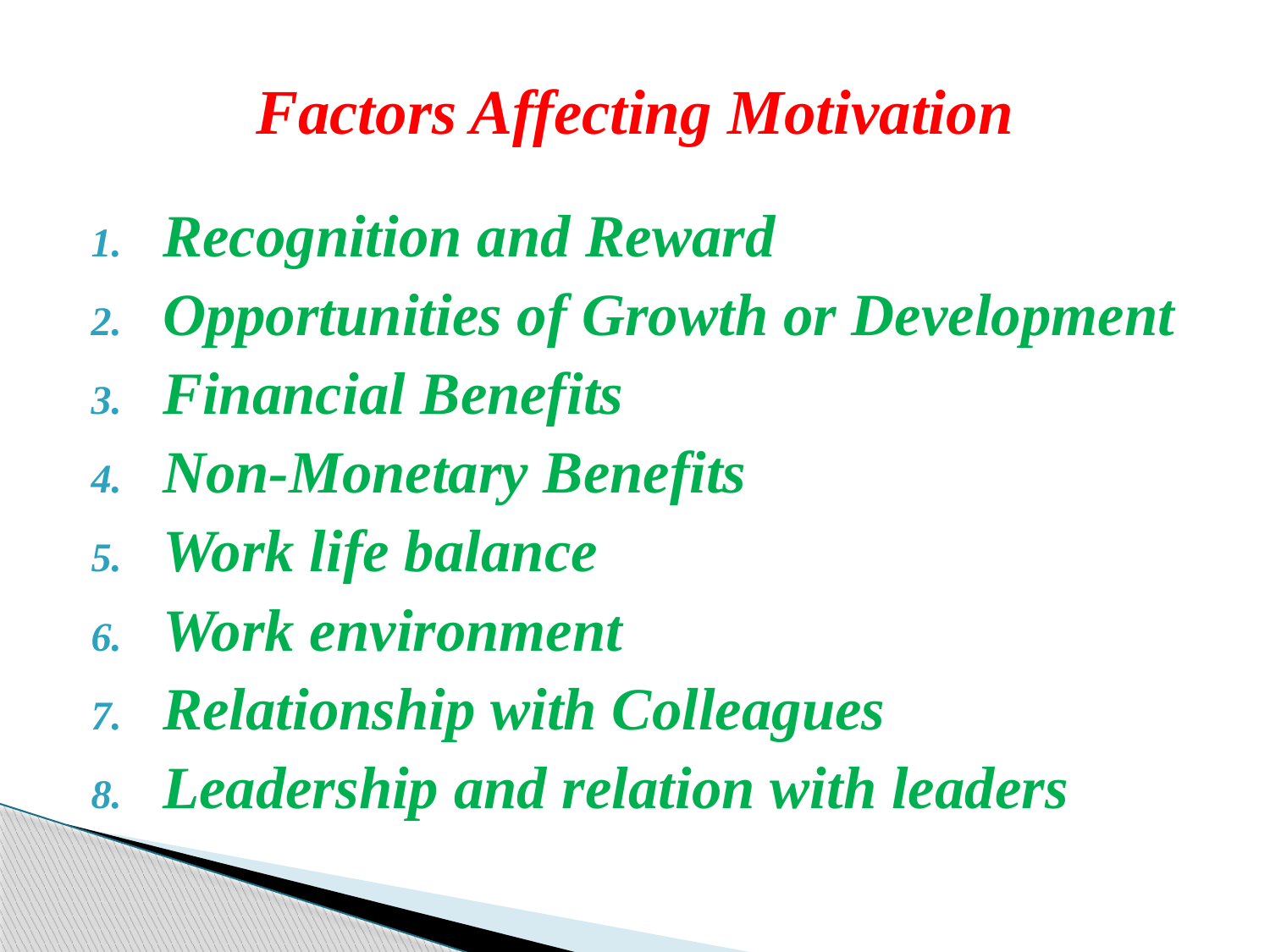

# Factors Affecting Motivation
Recognition and Reward
Opportunities of Growth or Development
Financial Benefits
Non-Monetary Benefits
Work life balance
Work environment
Relationship with Colleagues
Leadership and relation with leaders